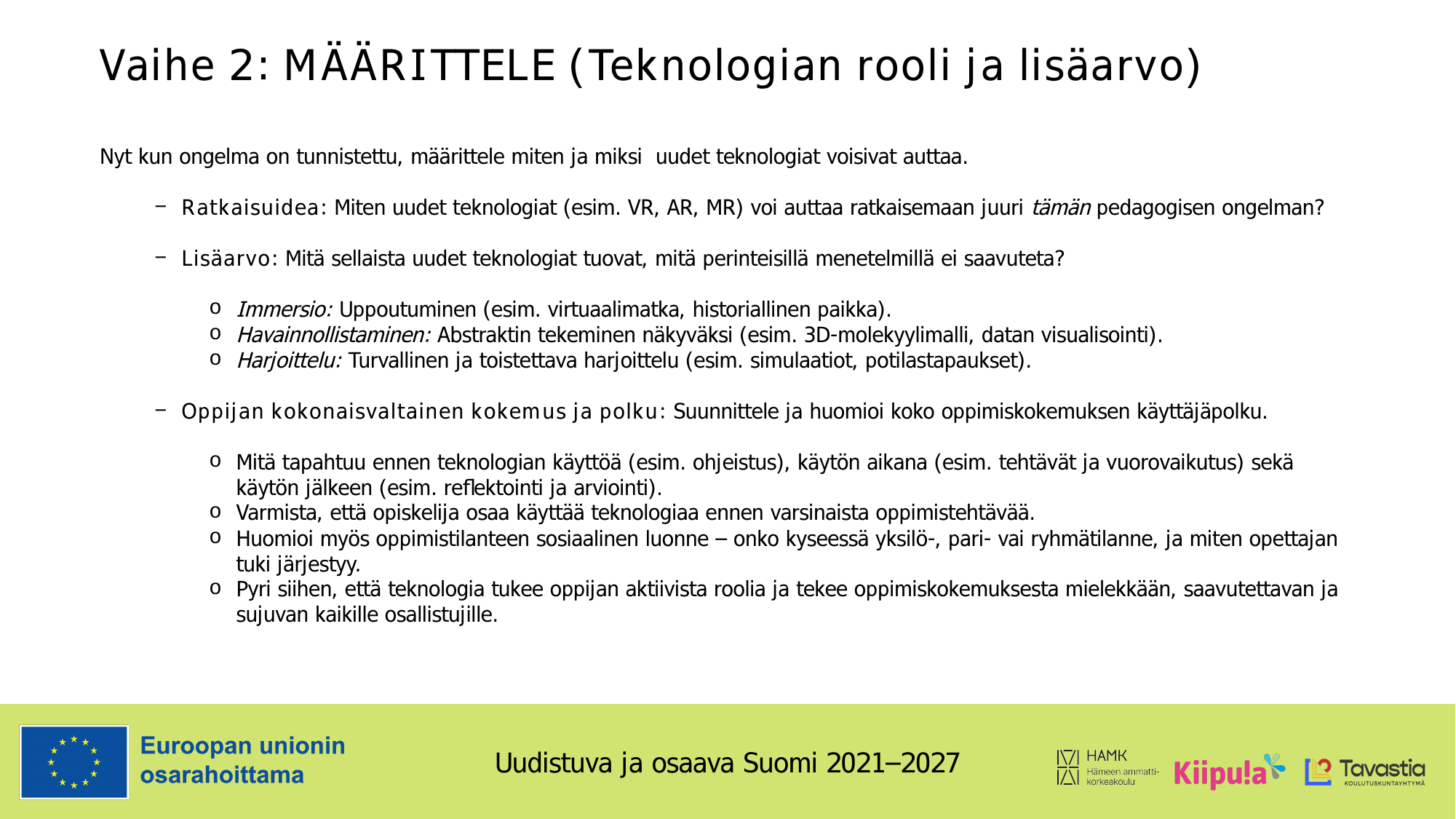

# Vaihe 2: MÄÄRITTELE (Teknologian rooli ja lisäarvo)
Nyt kun ongelma on tunnistettu, määrittele miten ja miksi  uudet teknologiat voisivat auttaa.
Ratkaisuidea: Miten uudet teknologiat (esim. VR, AR, MR) voi auttaa ratkaisemaan juuri tämän pedagogisen ongelman?
Lisäarvo: Mitä sellaista uudet teknologiat tuovat, mitä perinteisillä menetelmillä ei saavuteta?
Immersio: Uppoutuminen (esim. virtuaalimatka, historiallinen paikka).
Havainnollistaminen: Abstraktin tekeminen näkyväksi (esim. 3D-molekyylimalli, datan visualisointi).
Harjoittelu: Turvallinen ja toistettava harjoittelu (esim. simulaatiot, potilastapaukset).
Oppijan kokonaisvaltainen kokemus ja polku: Suunnittele ja huomioi koko oppimiskokemuksen käyttäjäpolku.
Mitä tapahtuu ennen teknologian käyttöä (esim. ohjeistus), käytön aikana (esim. tehtävät ja vuorovaikutus) sekä käytön jälkeen (esim. reflektointi ja arviointi).
Varmista, että opiskelija osaa käyttää teknologiaa ennen varsinaista oppimistehtävää.
Huomioi myös oppimistilanteen sosiaalinen luonne – onko kyseessä yksilö-, pari- vai ryhmätilanne, ja miten opettajan tuki järjestyy.
Pyri siihen, että teknologia tukee oppijan aktiivista roolia ja tekee oppimiskokemuksesta mielekkään, saavutettavan ja sujuvan kaikille osallistujille.
Kuva: Gemini